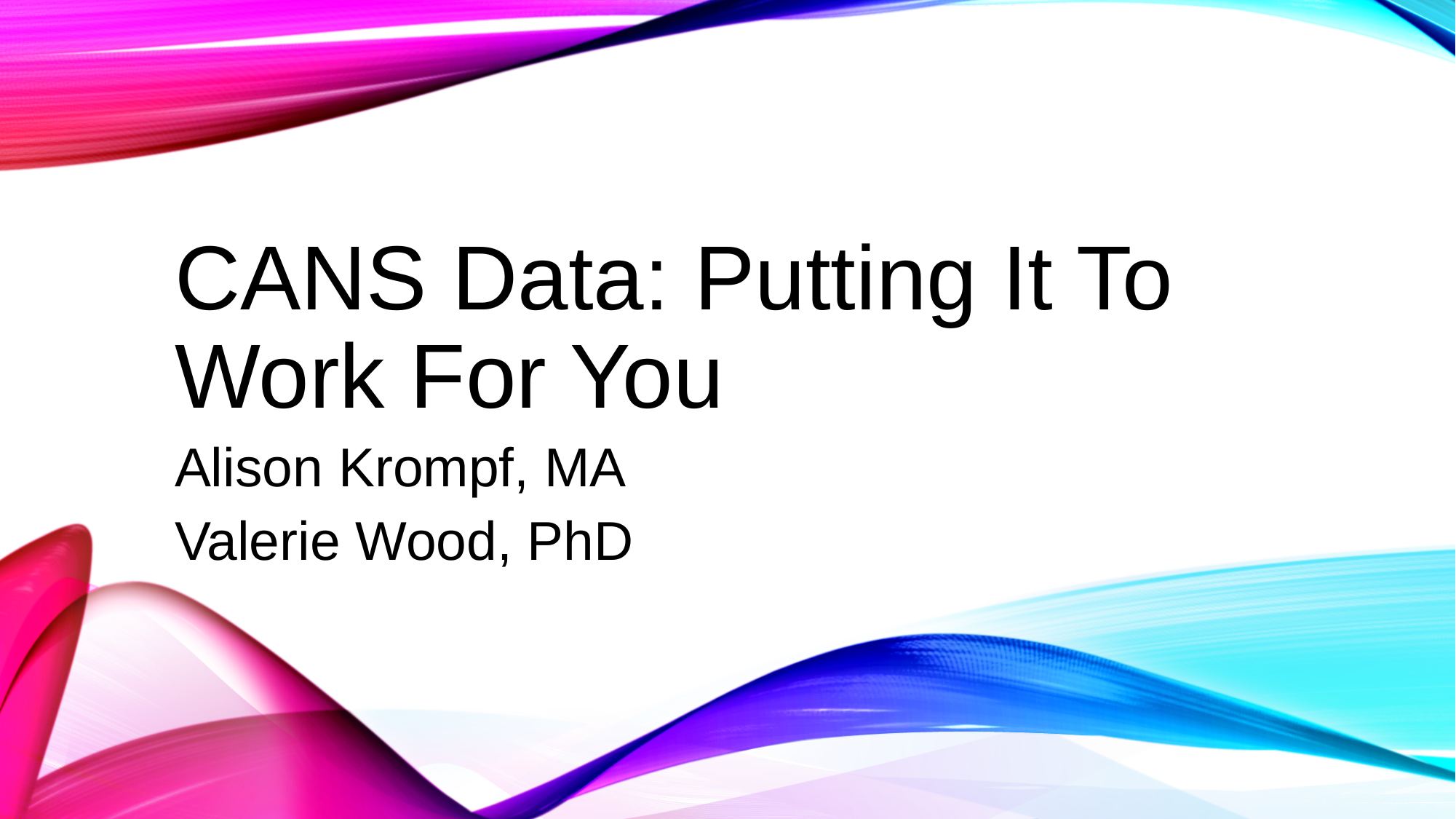

# CANS Data: Putting It To Work For You
Alison Krompf, MA
Valerie Wood, PhD